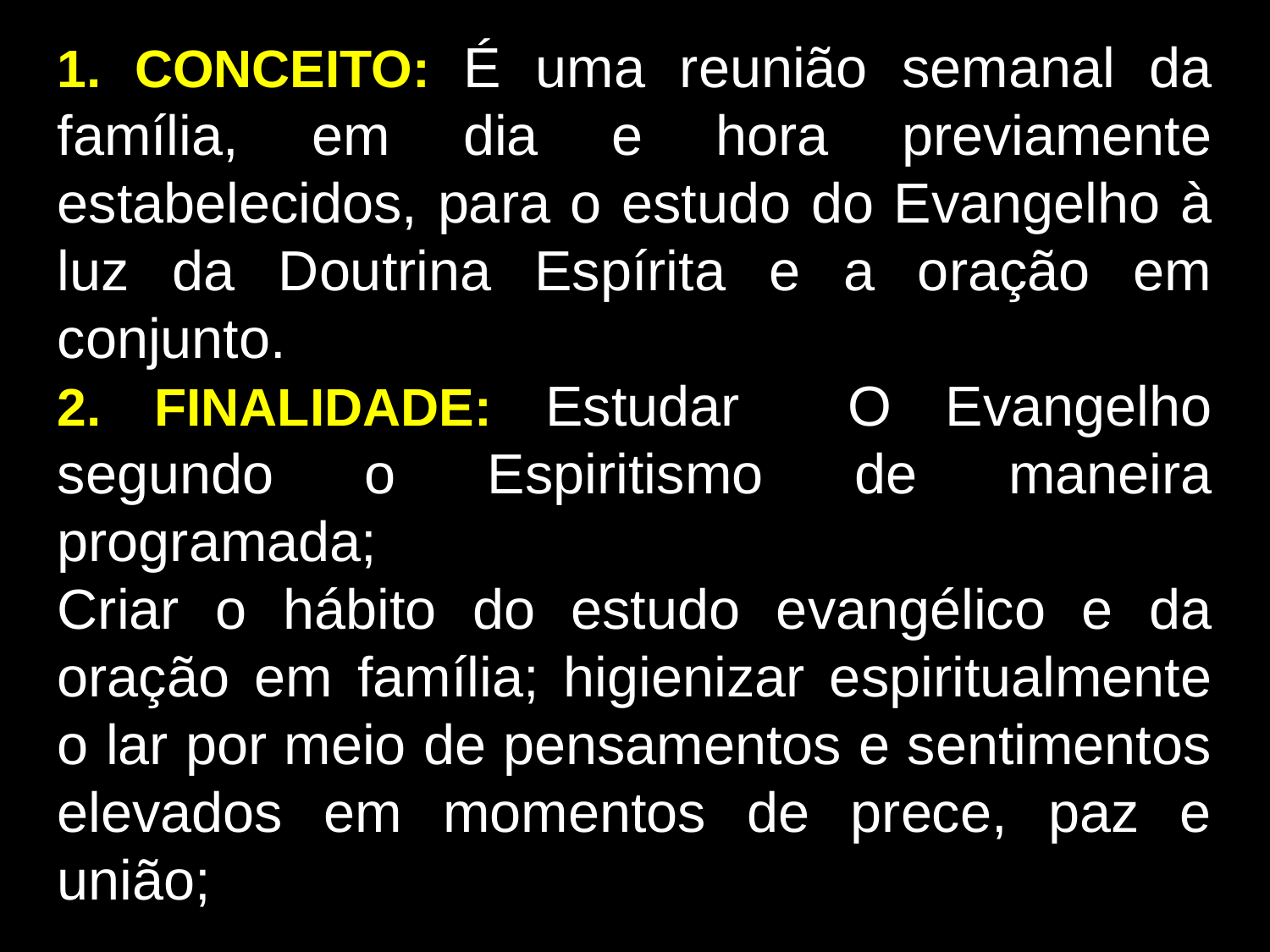

1. CONCEITO: É uma reunião semanal da família, em dia e hora previamente estabelecidos, para o estudo do Evangelho à luz da Doutrina Espírita e a oração em conjunto.
2. FINALIDADE: Estudar  O Evangelho segundo o Espiritismo de maneira programada;
Criar o hábito do estudo evangélico e da oração em família; higienizar espiritualmente o lar por meio de pensamentos e sentimentos elevados em momentos de prece, paz e união;
334
334